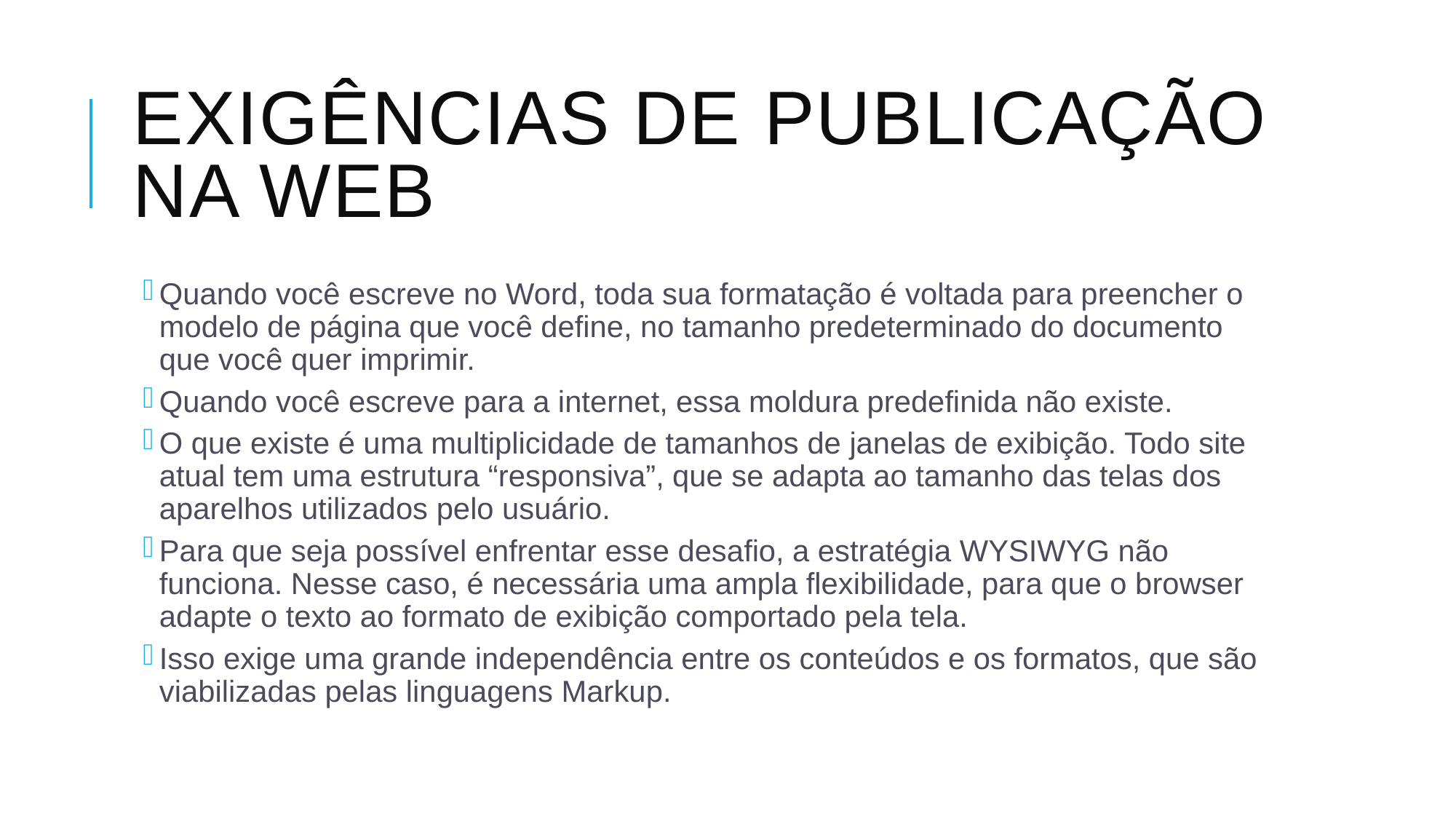

# Exigências de publicação na web
Quando você escreve no Word, toda sua formatação é voltada para preencher o modelo de página que você define, no tamanho predeterminado do documento que você quer imprimir.
Quando você escreve para a internet, essa moldura predefinida não existe.
O que existe é uma multiplicidade de tamanhos de janelas de exibição. Todo site atual tem uma estrutura “responsiva”, que se adapta ao tamanho das telas dos aparelhos utilizados pelo usuário.
Para que seja possível enfrentar esse desafio, a estratégia WYSIWYG não funciona. Nesse caso, é necessária uma ampla flexibilidade, para que o browser adapte o texto ao formato de exibição comportado pela tela.
Isso exige uma grande independência entre os conteúdos e os formatos, que são viabilizadas pelas linguagens Markup.